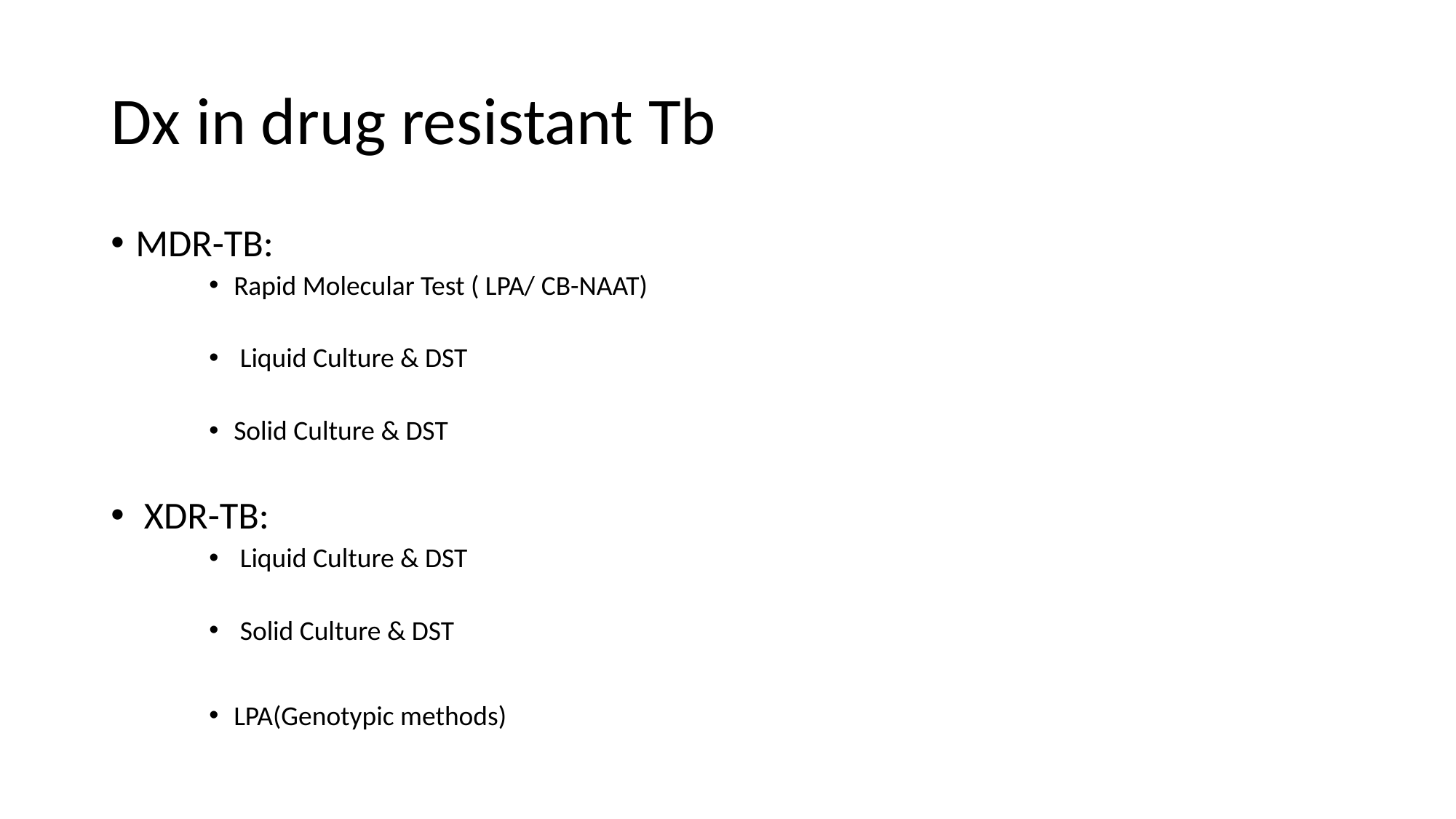

# Dx in drug resistant Tb
MDR-TB:
Rapid Molecular Test ( LPA/ CB-NAAT)

 Liquid Culture & DST

Solid Culture & DST

 XDR-TB:
 Liquid Culture & DST

 Solid Culture & DST

LPA(Genotypic methods)